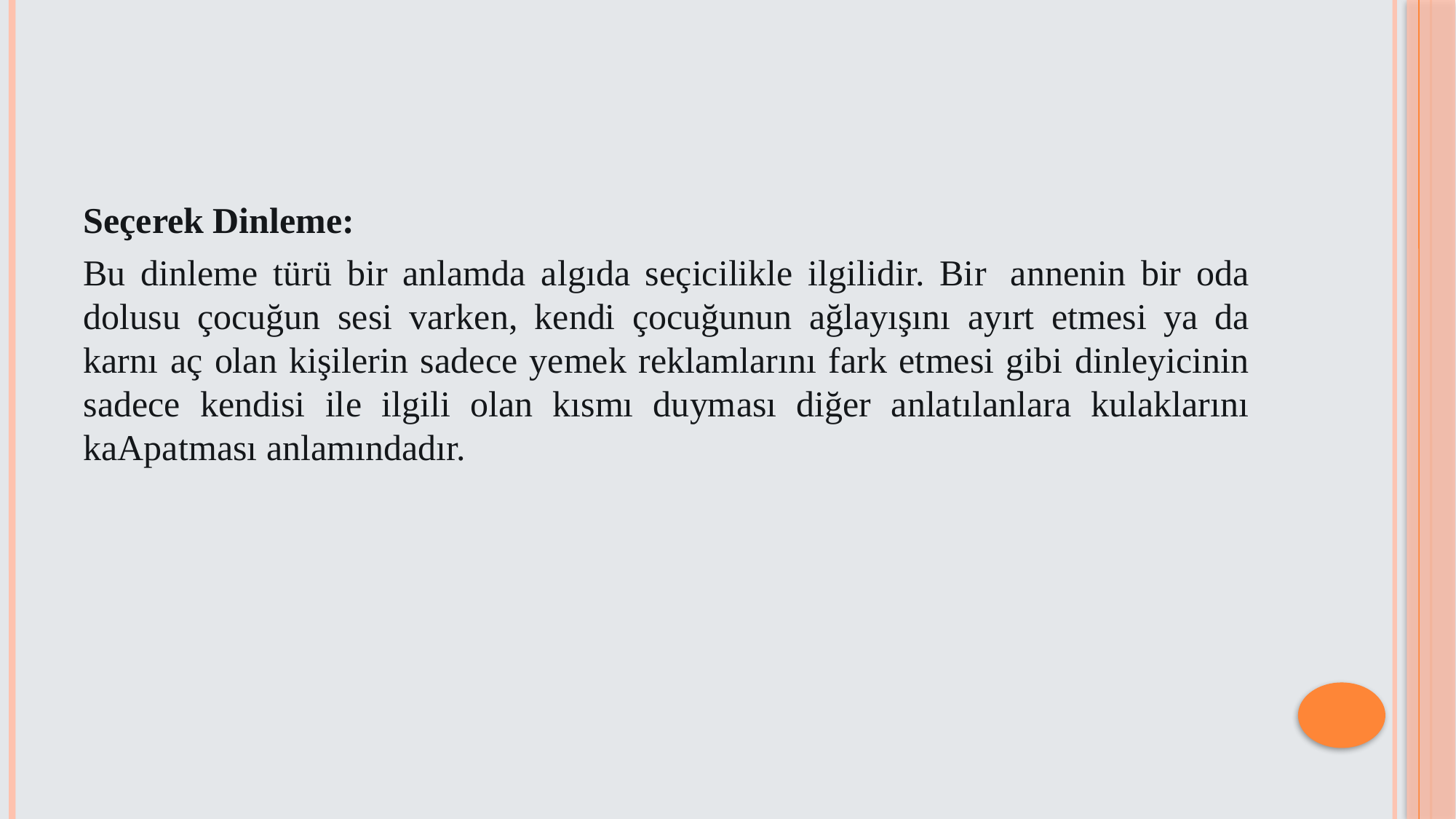

#
Seçerek Dinleme:
Bu dinleme türü bir anlamda algıda seçicilikle ilgilidir. Bir  annenin bir oda dolusu çocuğun sesi varken, kendi çocuğunun ağlayışını ayırt etmesi ya da karnı aç olan kişilerin sadece yemek reklamlarını fark etmesi gibi dinleyicinin sadece kendisi ile ilgili olan kısmı duyması diğer anlatılanlara kulaklarını kaApatması anlamındadır.